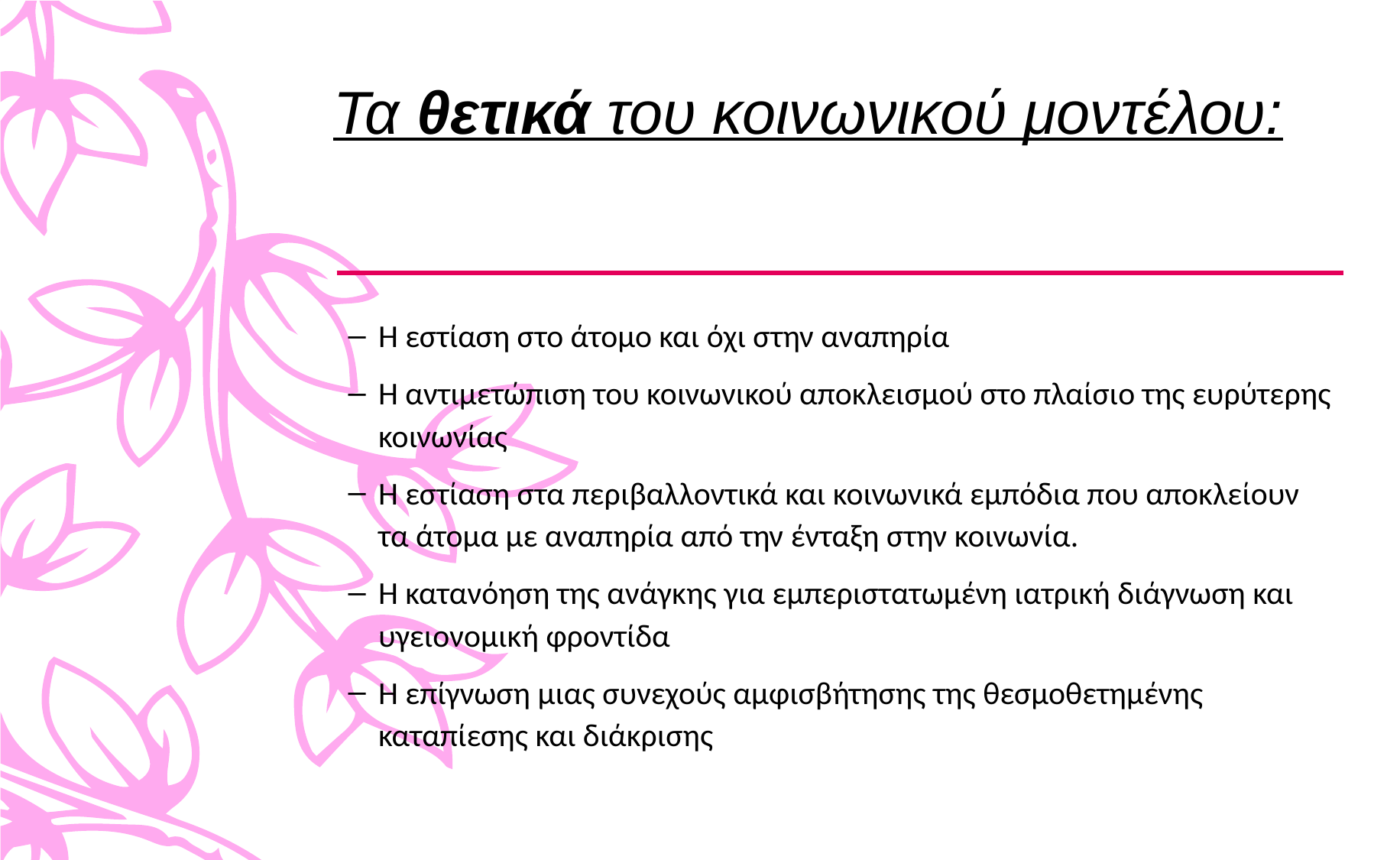

# Τα θετικά του κοινωνικού μοντέλου:
Η εστίαση στο άτομο και όχι στην αναπηρία
Η αντιμετώπιση του κοινωνικού αποκλεισμού στο πλαίσιο της ευρύτερης κοινωνίας
Η εστίαση στα περιβαλλοντικά και κοινωνικά εμπόδια που αποκλείουν τα άτομα με αναπηρία από την ένταξη στην κοινωνία.
Η κατανόηση της ανάγκης για εμπεριστατωμένη ιατρική διάγνωση και υγειονομική φροντίδα
Η επίγνωση μιας συνεχούς αμφισβήτησης της θεσμοθετημένης καταπίεσης και διάκρισης